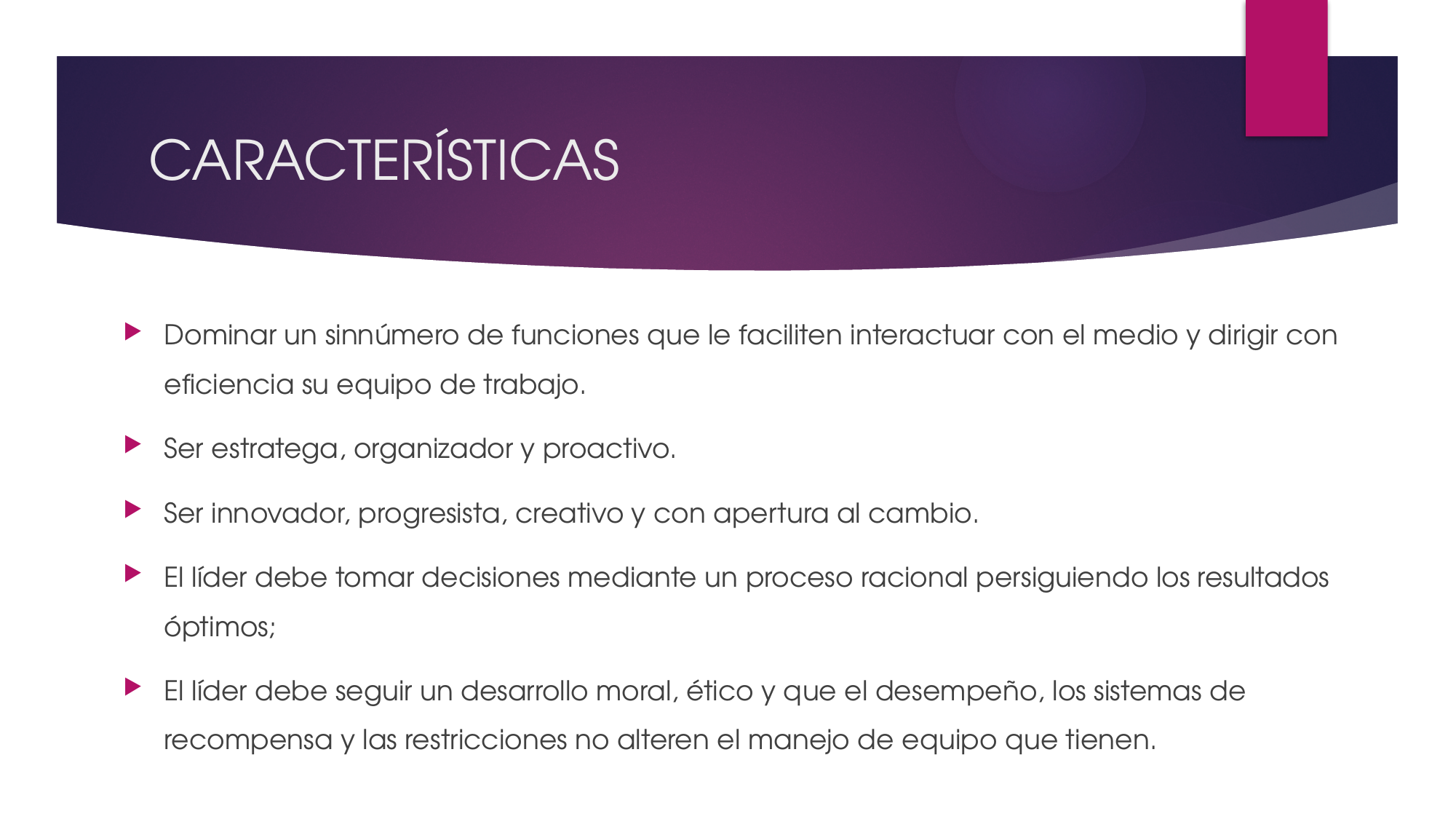

# CARACTERÍSTICAS
Dominar un sinnúmero de funciones que le faciliten interactuar con el medio y dirigir con eficiencia su equipo de trabajo.
Ser estratega, organizador y proactivo.
Ser innovador, progresista, creativo y con apertura al cambio.
El líder debe tomar decisiones mediante un proceso racional persiguiendo los resultados óptimos;
El líder debe seguir un desarrollo moral, ético y que el desempeño, los sistemas de recompensa y las restricciones no alteren el manejo de equipo que tienen.